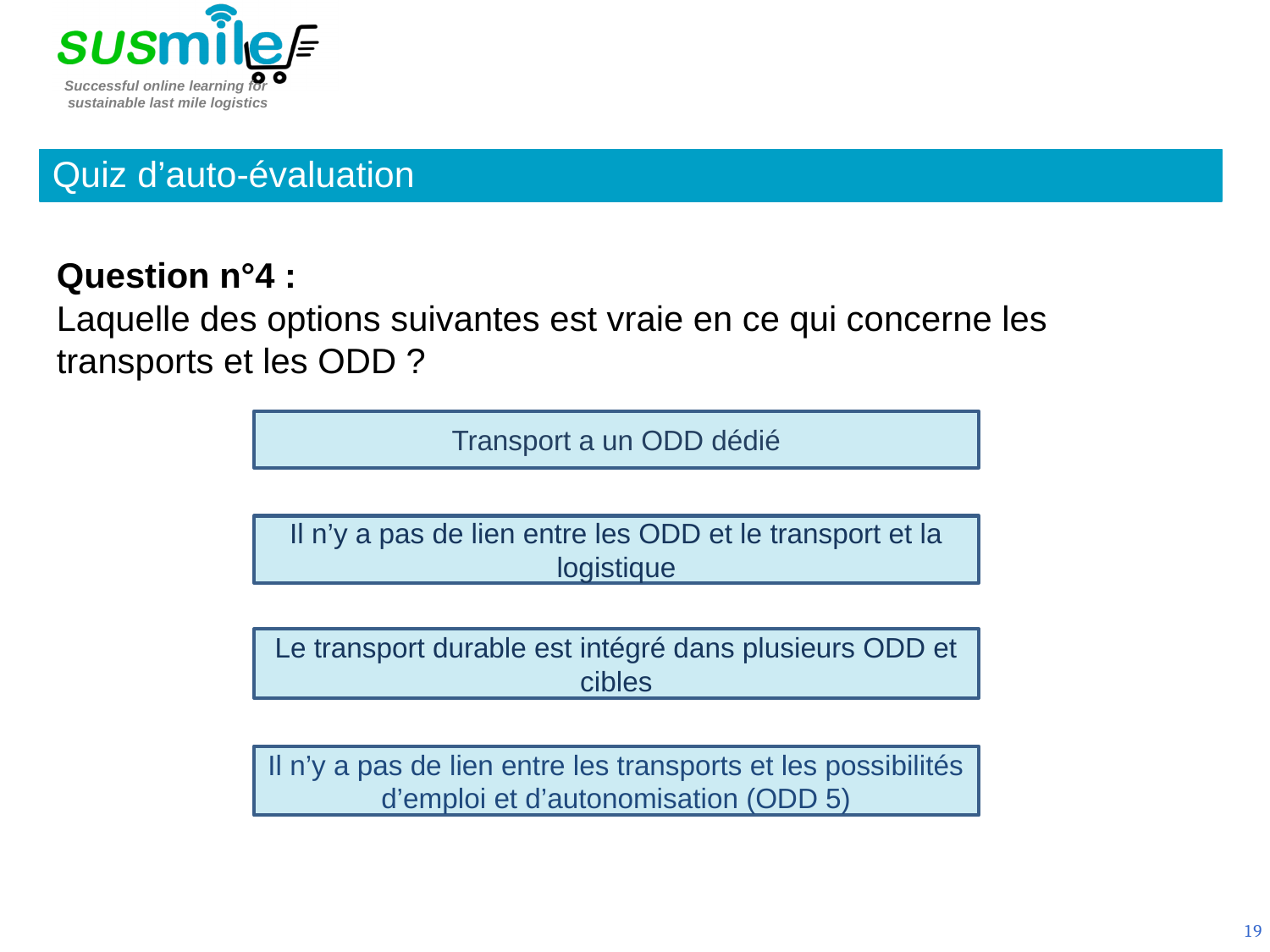

Quiz d’auto-évaluation
Question n°4 :
Laquelle des options suivantes est vraie en ce qui concerne les transports et les ODD ?

Transport a un ODD dédié
Il n’y a pas de lien entre les ODD et le transport et la logistique
Le transport durable est intégré dans plusieurs ODD et cibles
Il n’y a pas de lien entre les transports et les possibilités d’emploi et d’autonomisation (ODD 5)
19